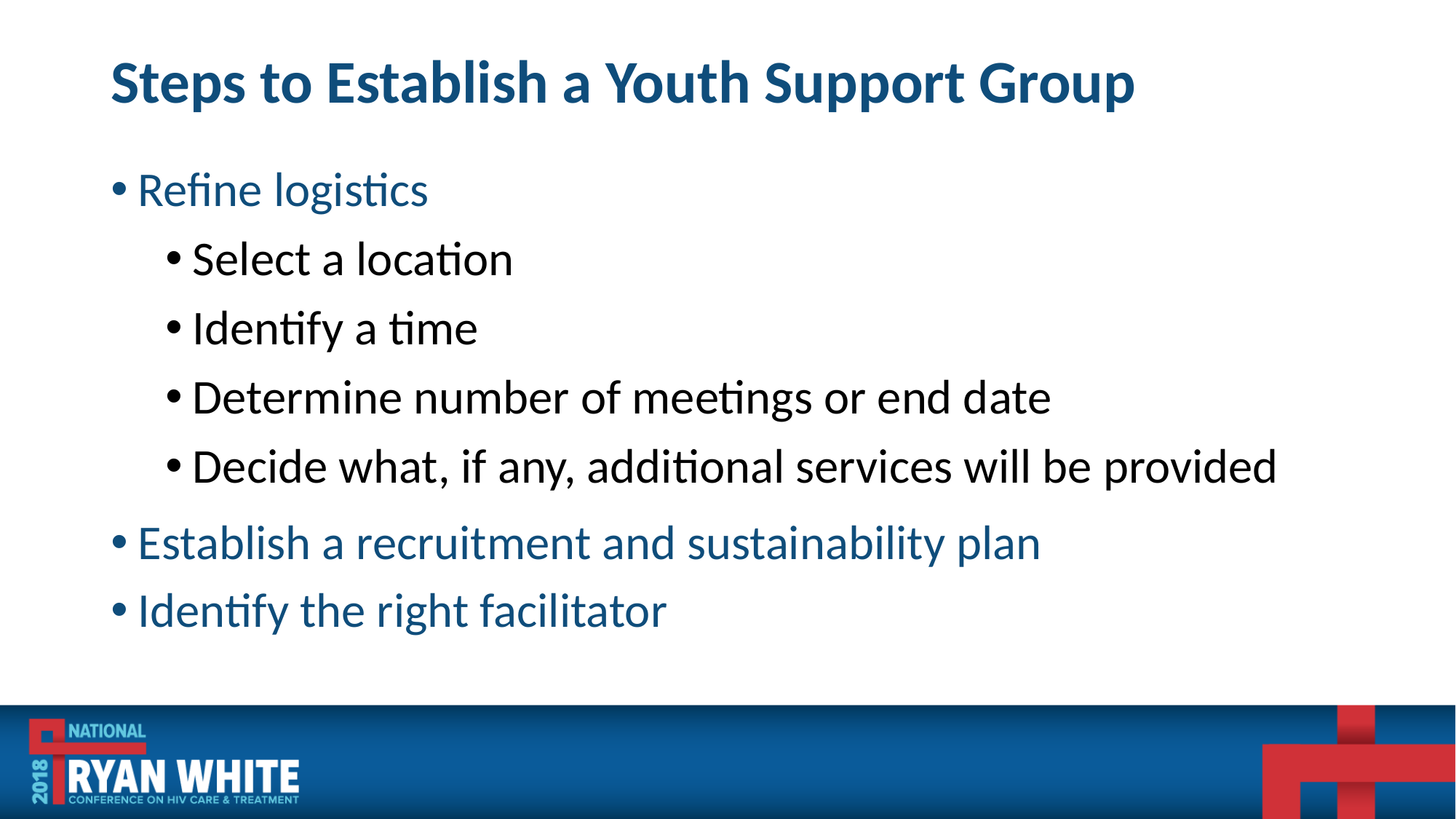

# Steps to Establish a Youth Support Group
Refine logistics
Select a location
Identify a time
Determine number of meetings or end date
Decide what, if any, additional services will be provided
Establish a recruitment and sustainability plan
Identify the right facilitator